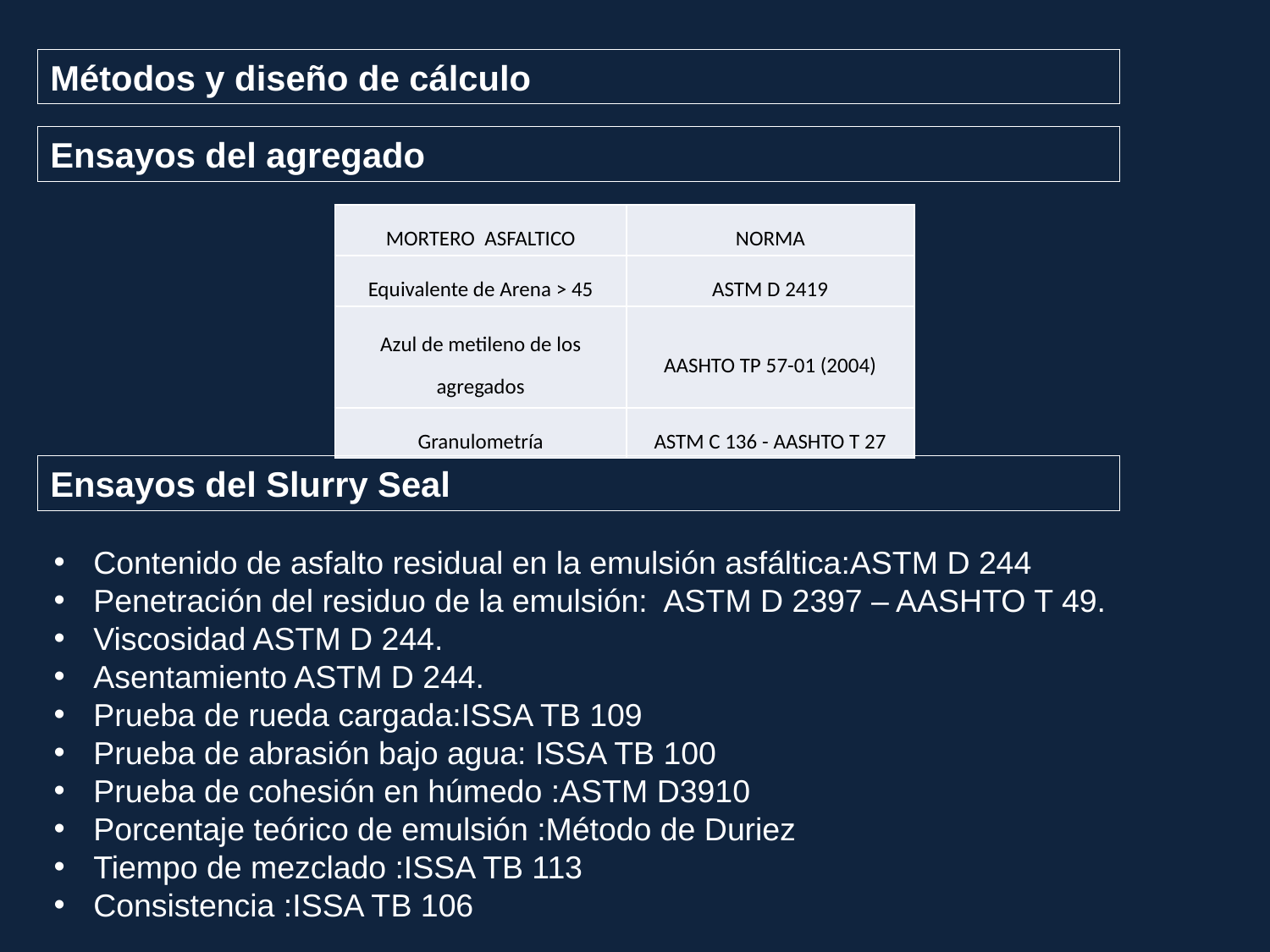

Métodos y diseño de cálculo
Ensayos del agregado
| MORTERO ASFALTICO | NORMA |
| --- | --- |
| Equivalente de Arena > 45 | ASTM D 2419 |
| Azul de metileno de los agregados | AASHTO TP 57-01 (2004) |
| Granulometría | ASTM C 136 - AASHTO T 27 |
Ensayos del Slurry Seal
Contenido de asfalto residual en la emulsión asfáltica:ASTM D 244
Penetración del residuo de la emulsión:  ASTM D 2397 – AASHTO T 49.
Viscosidad ASTM D 244.
Asentamiento ASTM D 244.
Prueba de rueda cargada:ISSA TB 109
Prueba de abrasión bajo agua: ISSA TB 100
Prueba de cohesión en húmedo :ASTM D3910
Porcentaje teórico de emulsión :Método de Duriez
Tiempo de mezclado :ISSA TB 113
Consistencia :ISSA TB 106